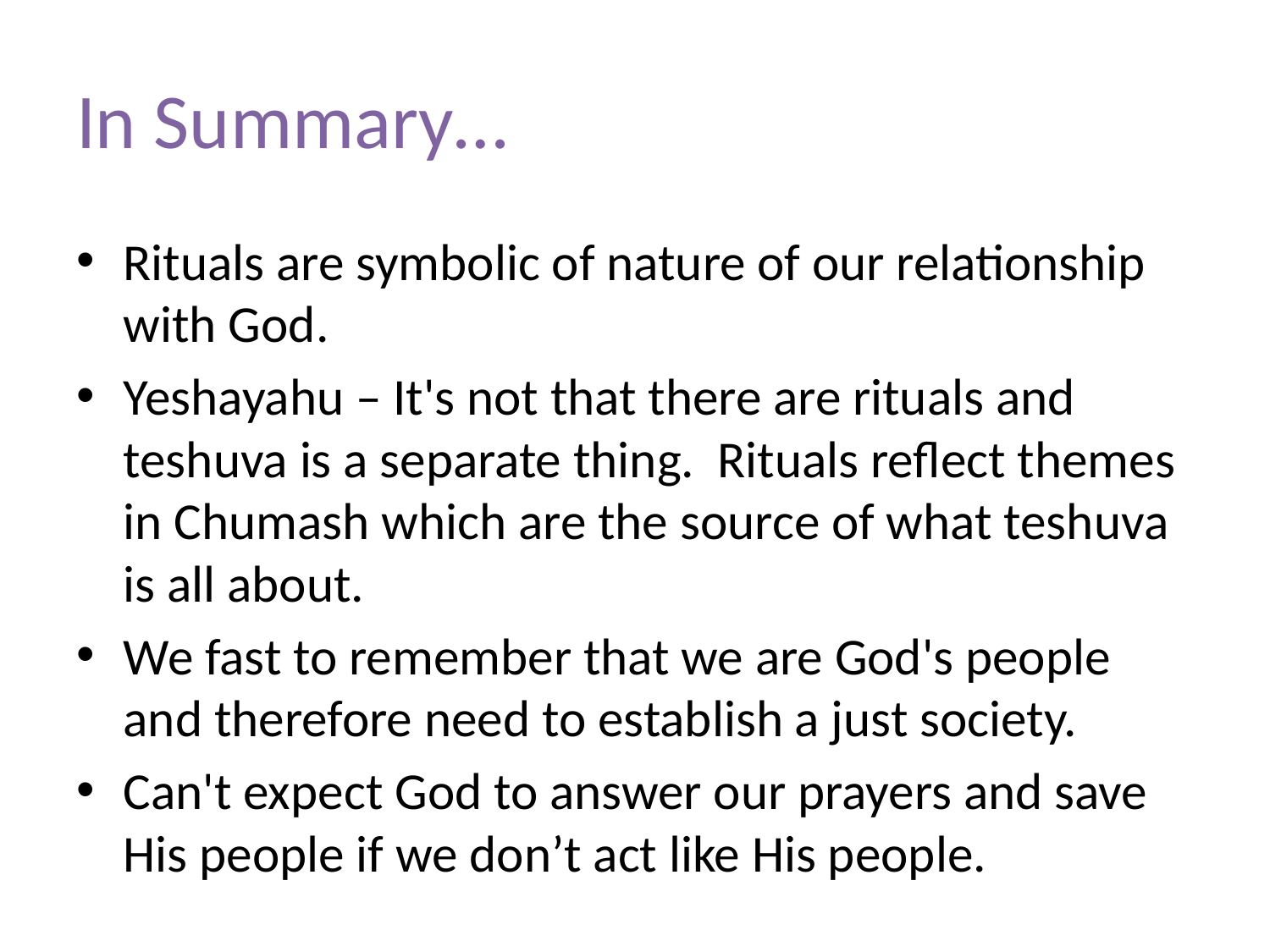

# In Summary…
Rituals are symbolic of nature of our relationship with God.
Yeshayahu – It's not that there are rituals and  teshuva is a separate thing.  Rituals reflect themes in Chumash which are the source of what teshuva is all about.
We fast to remember that we are God's people and therefore need to establish a just society.
Can't expect God to answer our prayers and save His people if we don’t act like His people.